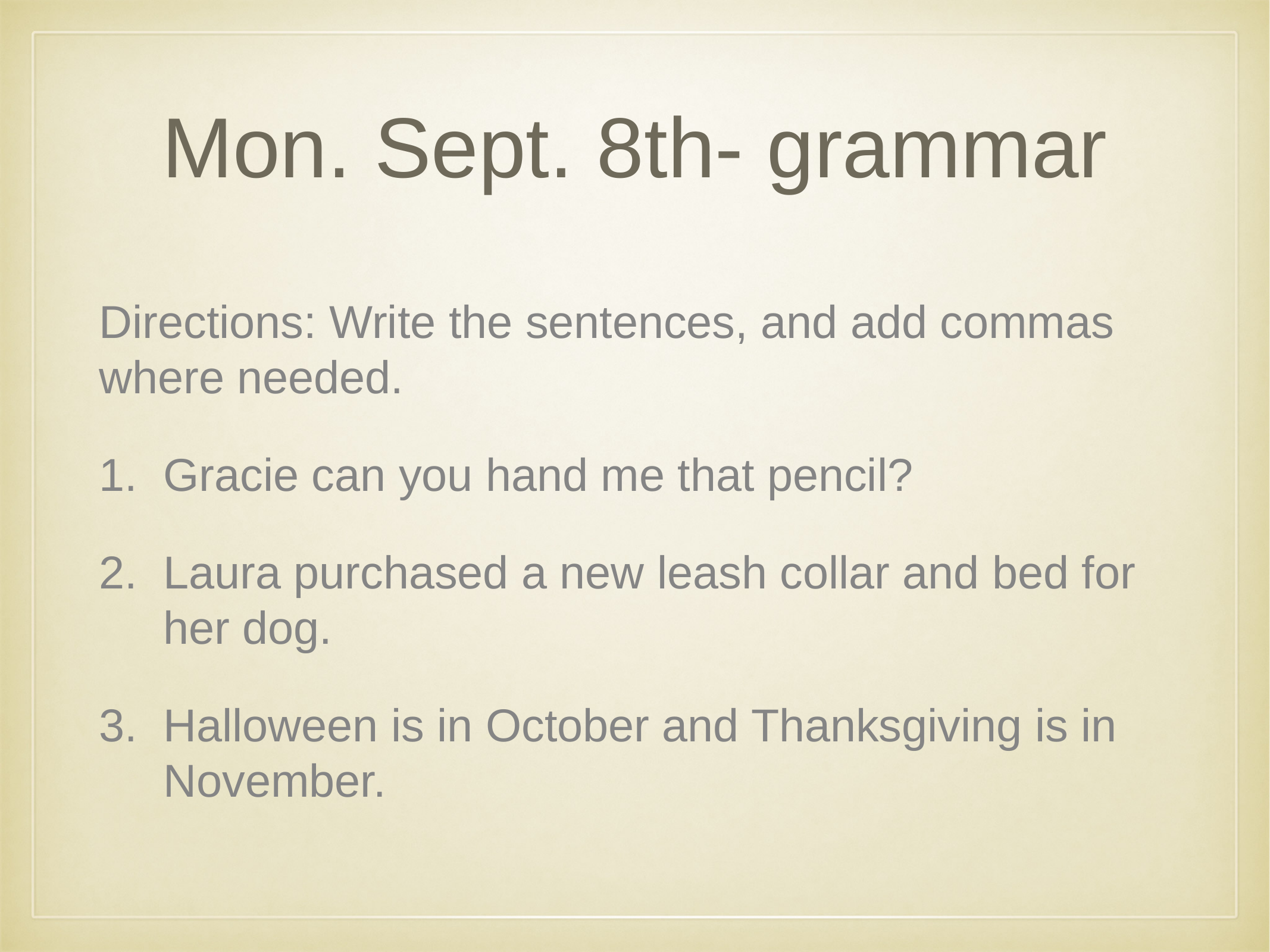

# Mon. Sept. 8th- grammar
Directions: Write the sentences, and add commas where needed.
Gracie can you hand me that pencil?
Laura purchased a new leash collar and bed for her dog.
Halloween is in October and Thanksgiving is in November.